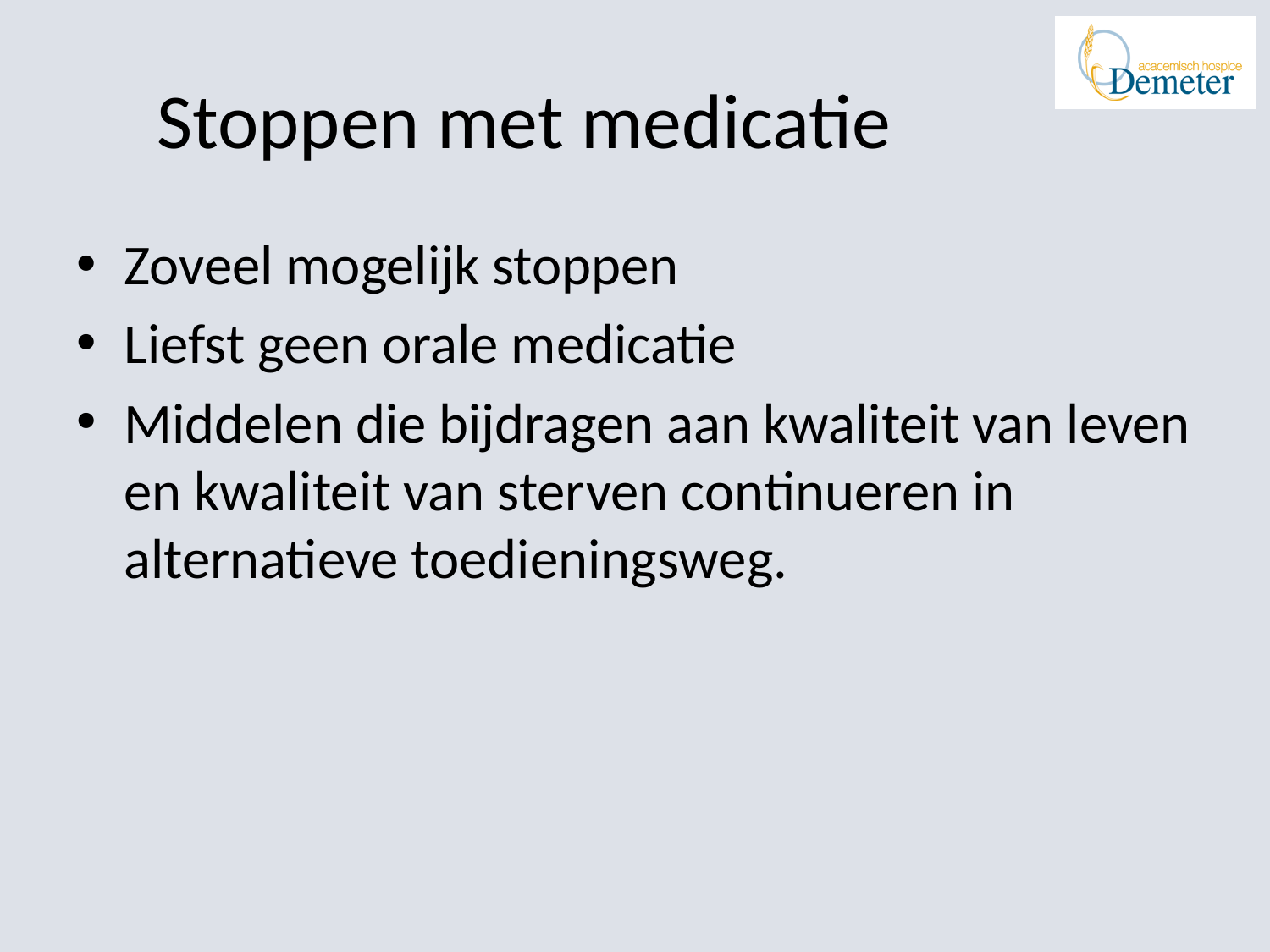

# Stoppen met medicatie
Zoveel mogelijk stoppen
Liefst geen orale medicatie
Middelen die bijdragen aan kwaliteit van leven en kwaliteit van sterven continueren in alternatieve toedieningsweg.